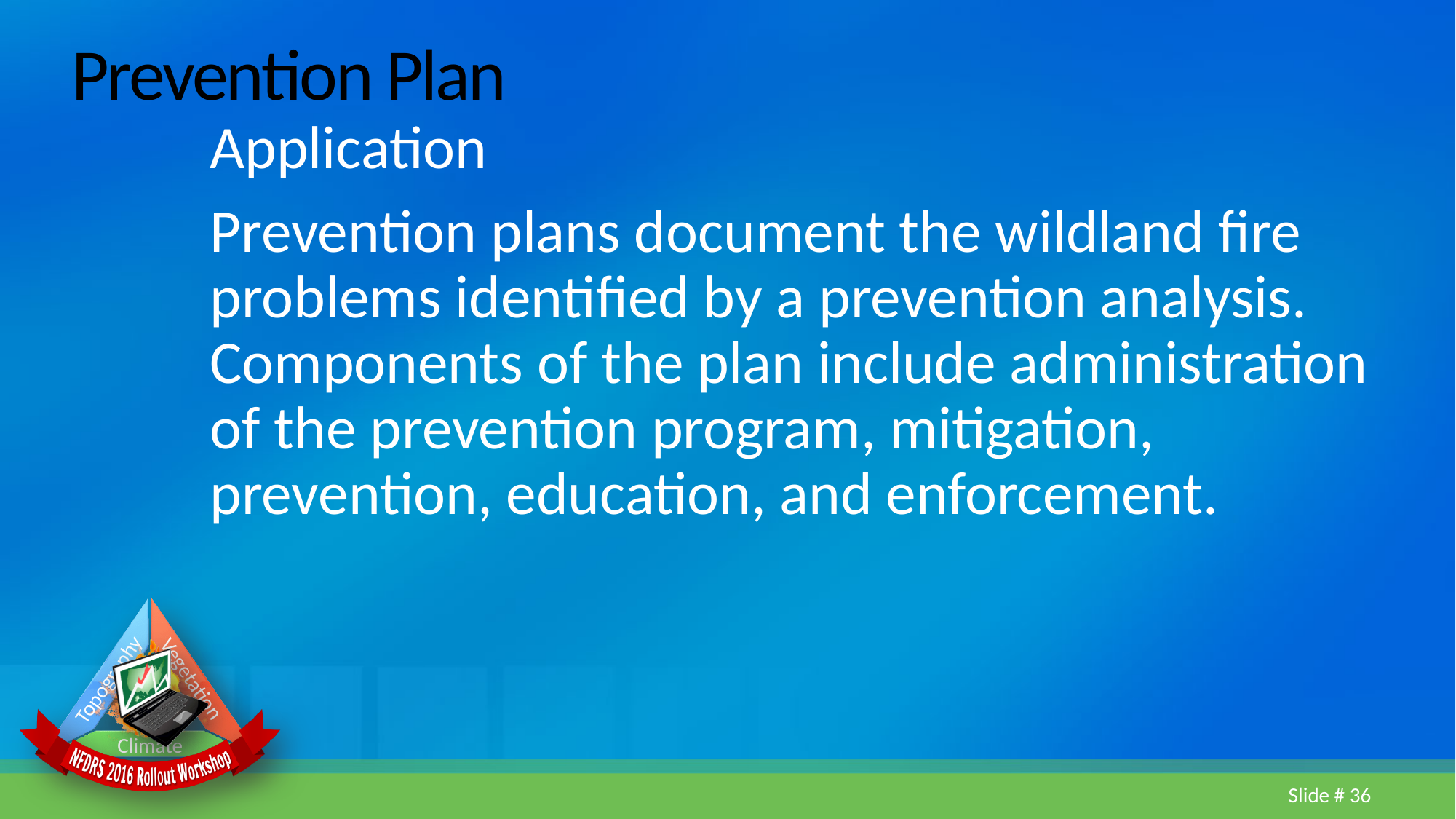

# Prevention Plan
Application
Prevention plans document the wildland fire problems identified by a prevention analysis. Components of the plan include administration of the prevention program, mitigation, prevention, education, and enforcement.